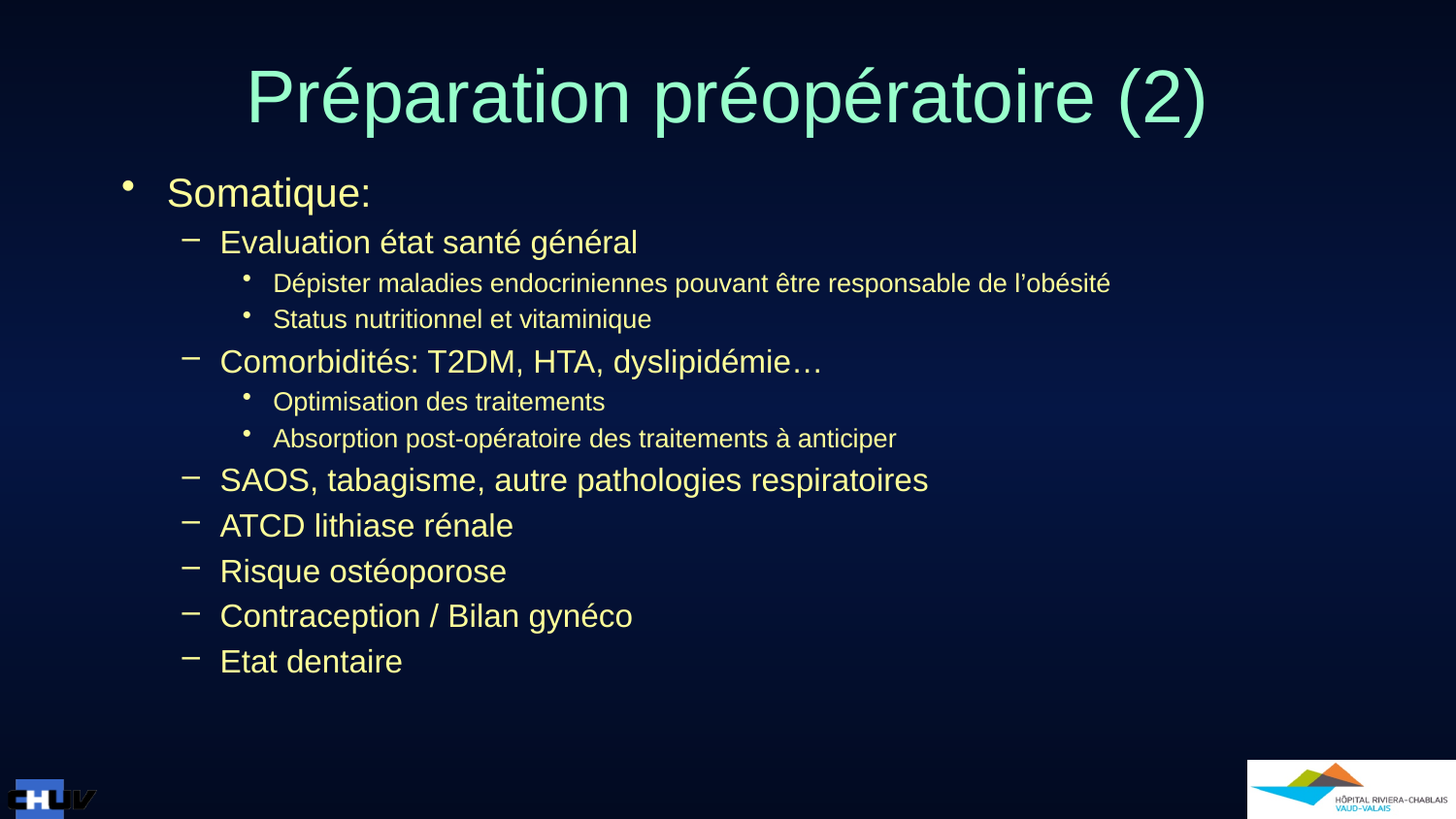

Préparation préopératoire (2)
Somatique:
Evaluation état santé général
Dépister maladies endocriniennes pouvant être responsable de l’obésité
Status nutritionnel et vitaminique
Comorbidités: T2DM, HTA, dyslipidémie…
Optimisation des traitements
Absorption post-opératoire des traitements à anticiper
SAOS, tabagisme, autre pathologies respiratoires
ATCD lithiase rénale
Risque ostéoporose
Contraception / Bilan gynéco
Etat dentaire